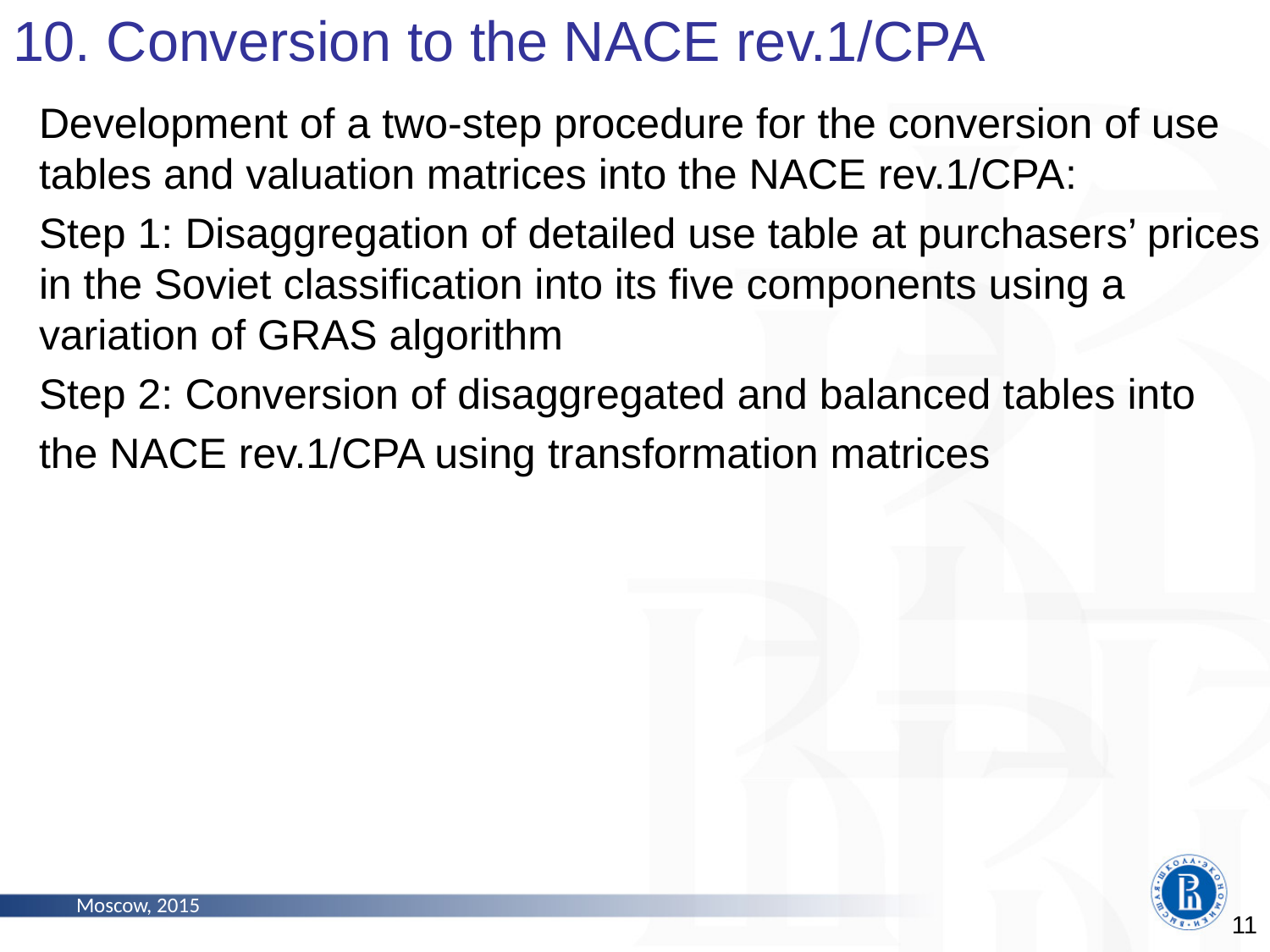

# 10. Conversion to the NACE rev.1/CPA
Development of a two-step procedure for the conversion of use tables and valuation matrices into the NACE rev.1/CPA:
Step 1: Disaggregation of detailed use table at purchasers’ prices in the Soviet classification into its five components using a variation of GRAS algorithm
Step 2: Conversion of disaggregated and balanced tables into
the NACE rev.1/CPA using transformation matrices

Moscow, 2015
11